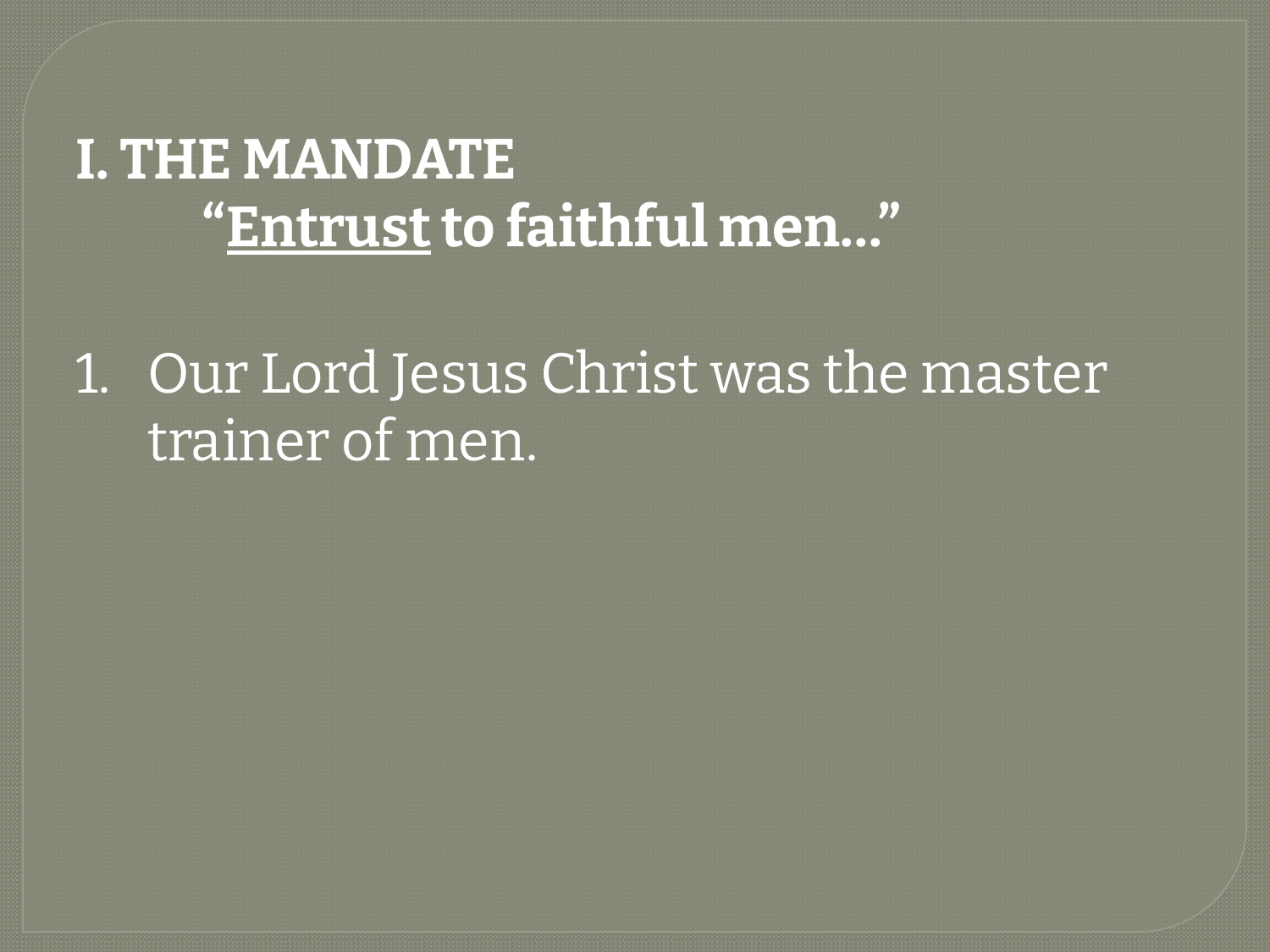

I. THE MANDATE
	“Entrust to faithful men…”

Our Lord Jesus Christ was the master trainer of men.